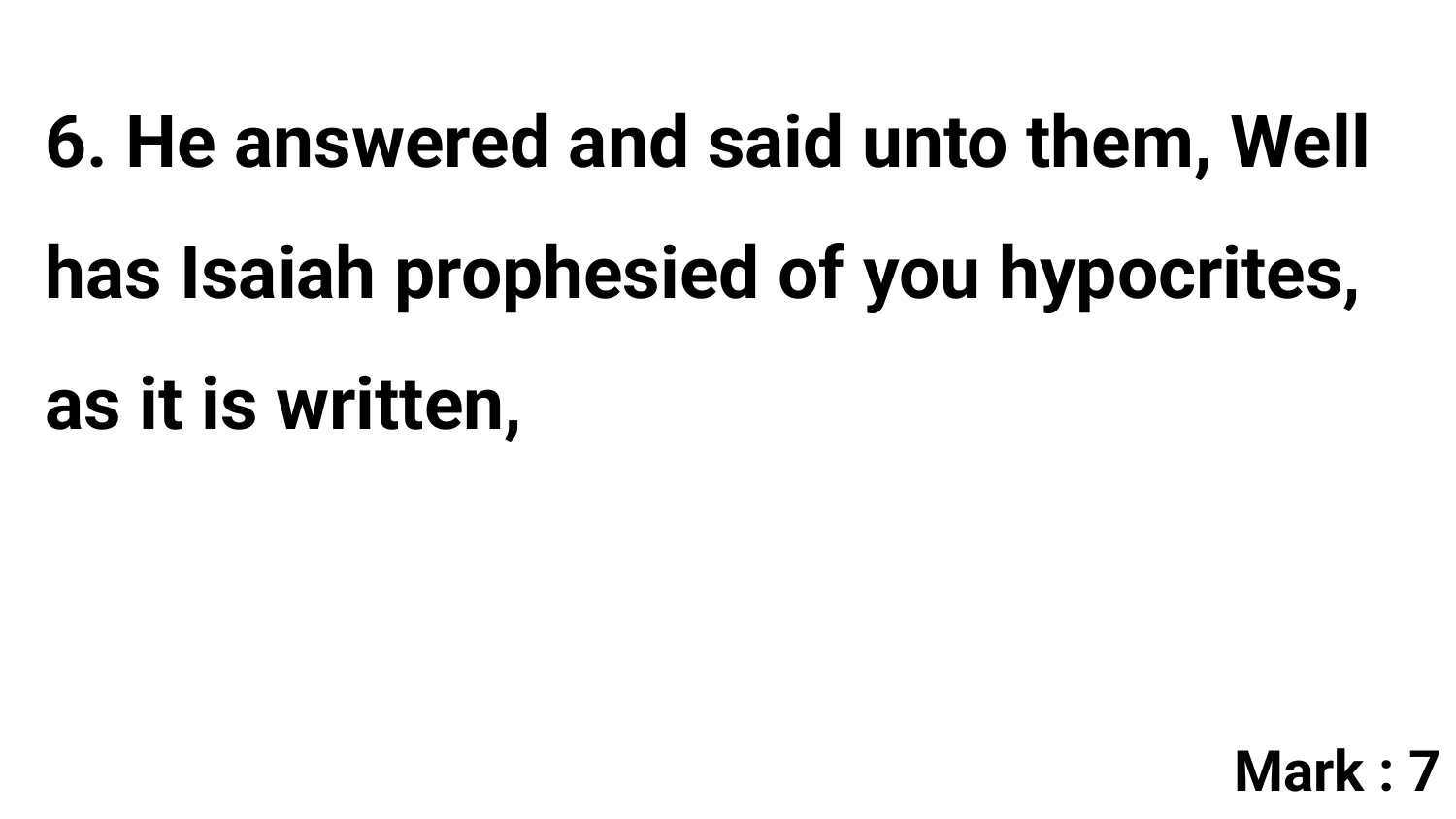

6. He answered and said unto them, Well has Isaiah prophesied of you hypocrites, as it is written,
Mark : 7